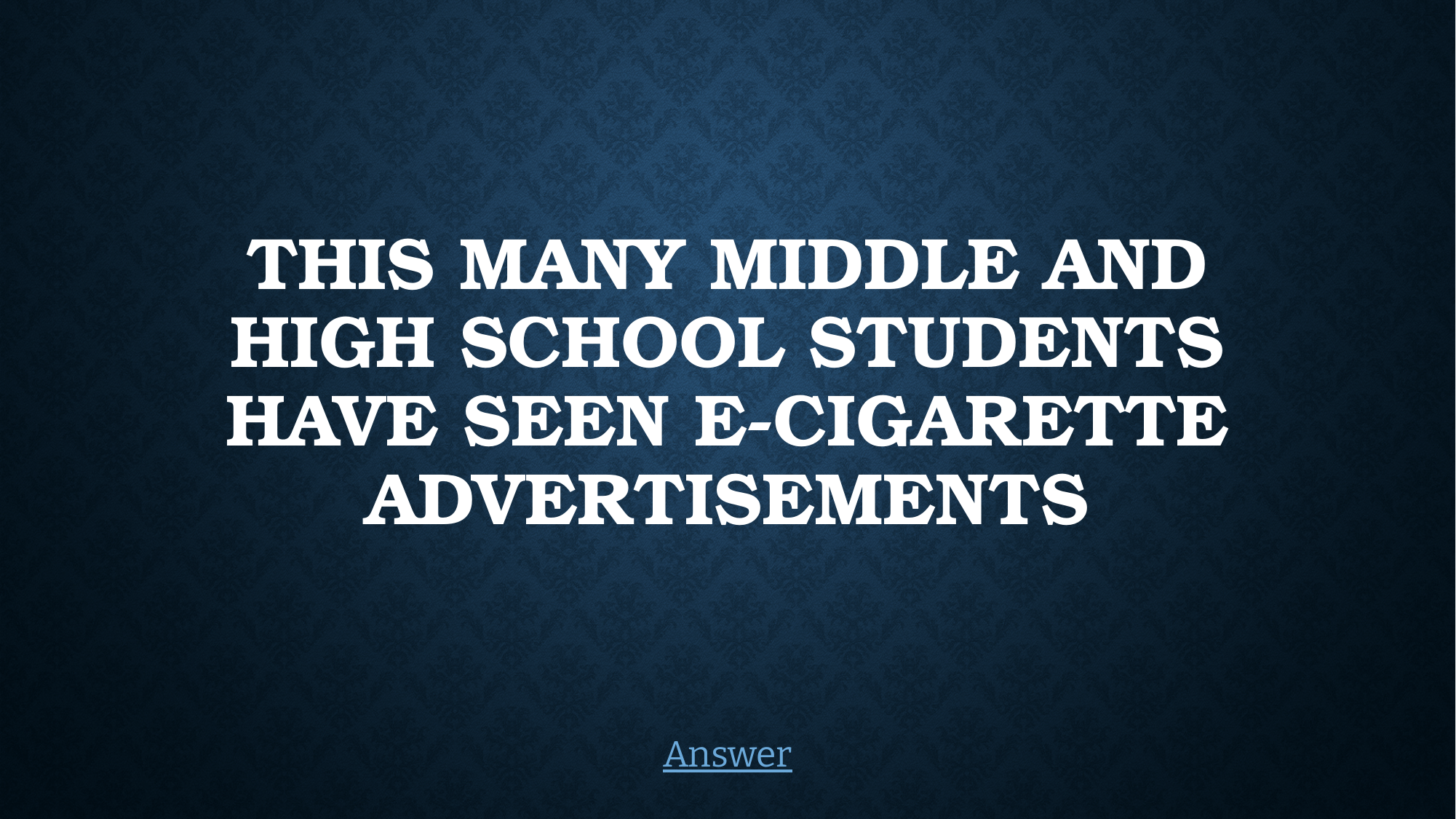

# This many middle and high school students have seen e-cigarette advertisements
Answer